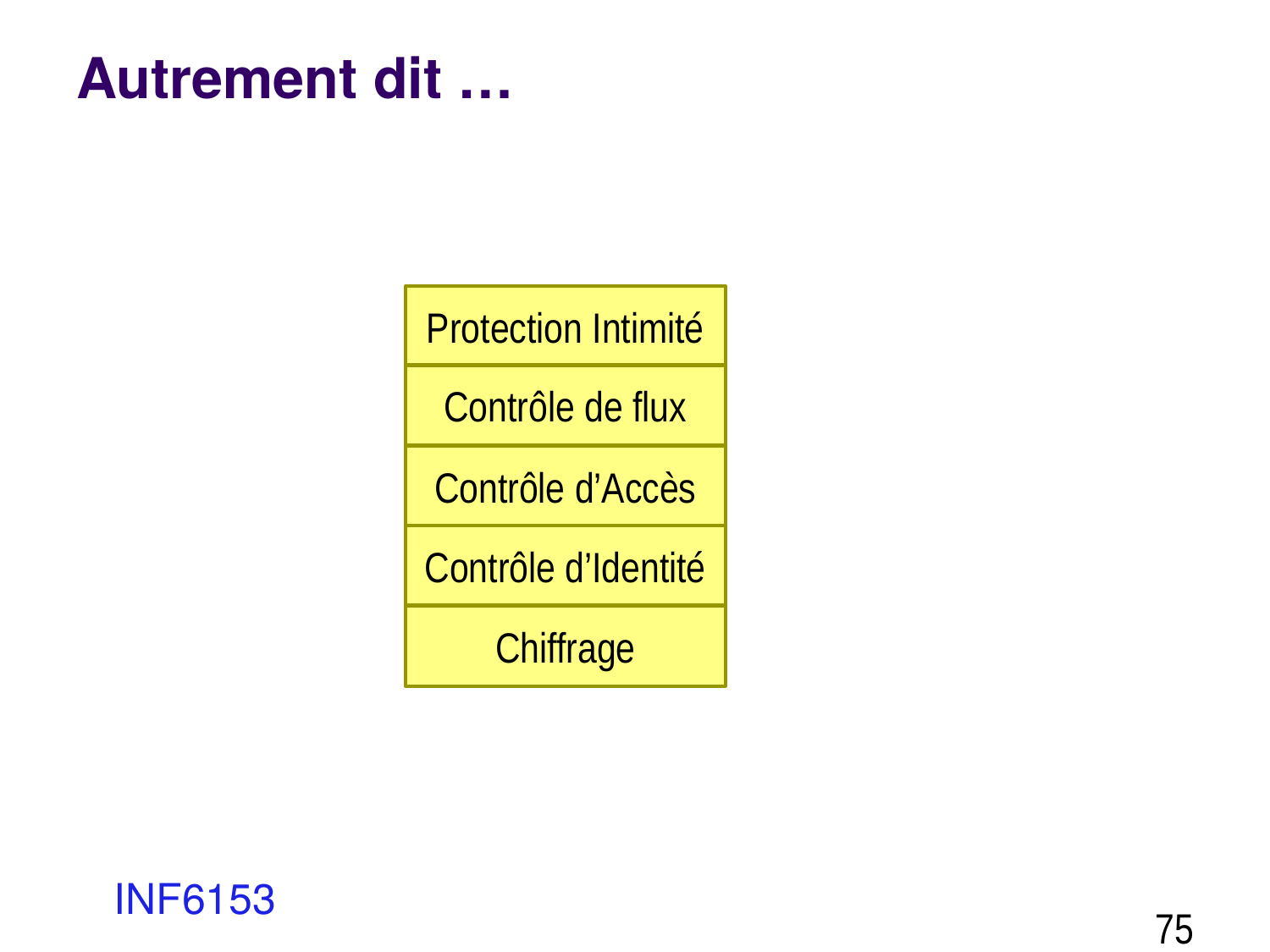

# Autrement dit …
Protection Intimité
Contrôle de flux
Contrôle d’Accès
Contrôle d’Identité
Chiffrage
INF6153
75